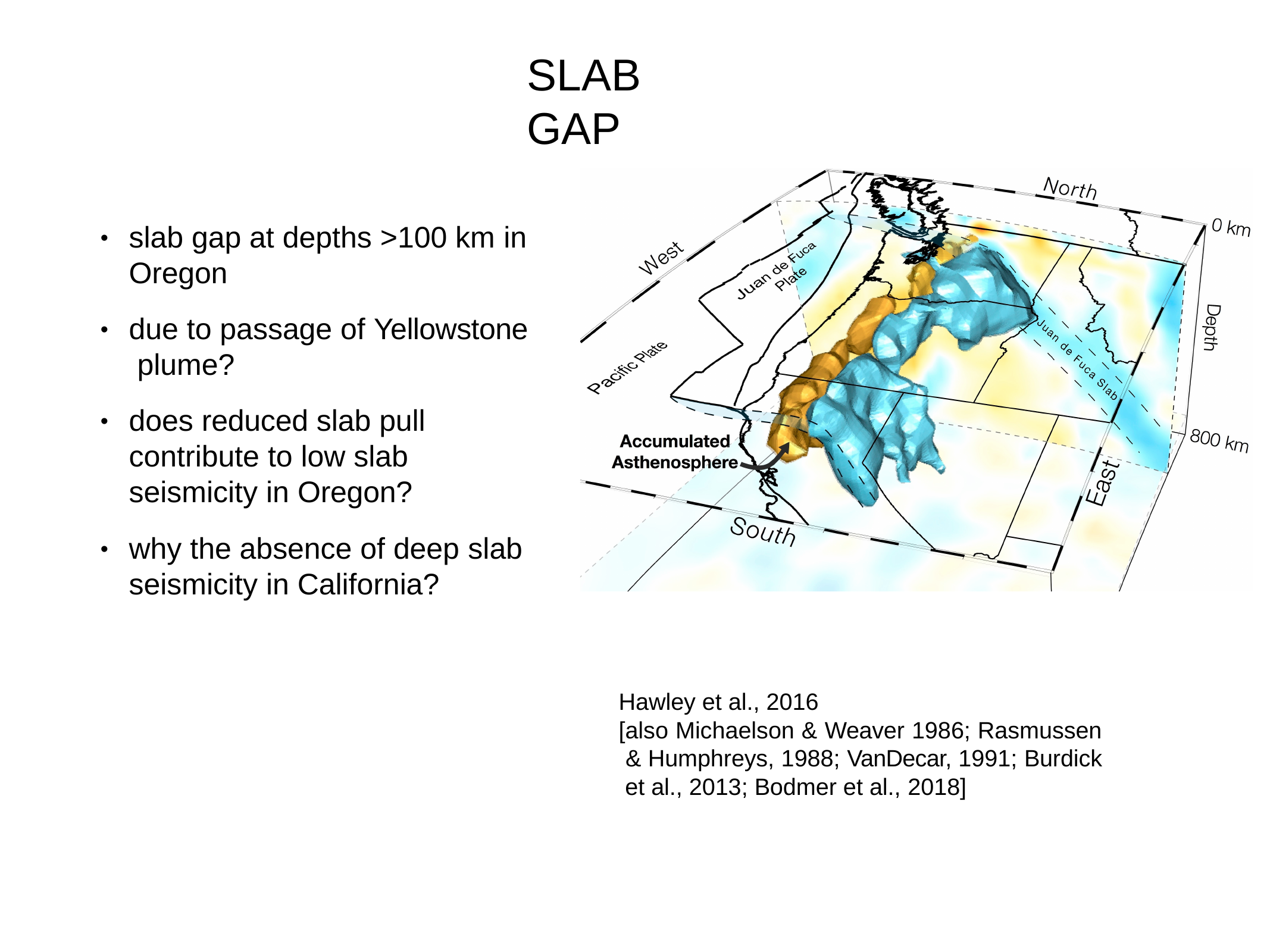

# SLAB	GAP

slab gap at depths >100 km in  Oregon
•
due to passage of Yellowstone  plume?
•
does reduced slab pull  contribute to low slab  seismicity in Oregon?
•
why the absence of deep slab  seismicity in California?
•
Hawley et al., 2016
[also Michaelson & Weaver 1986; Rasmussen  & Humphreys, 1988; VanDecar, 1991; Burdick  et al., 2013; Bodmer et al., 2018]